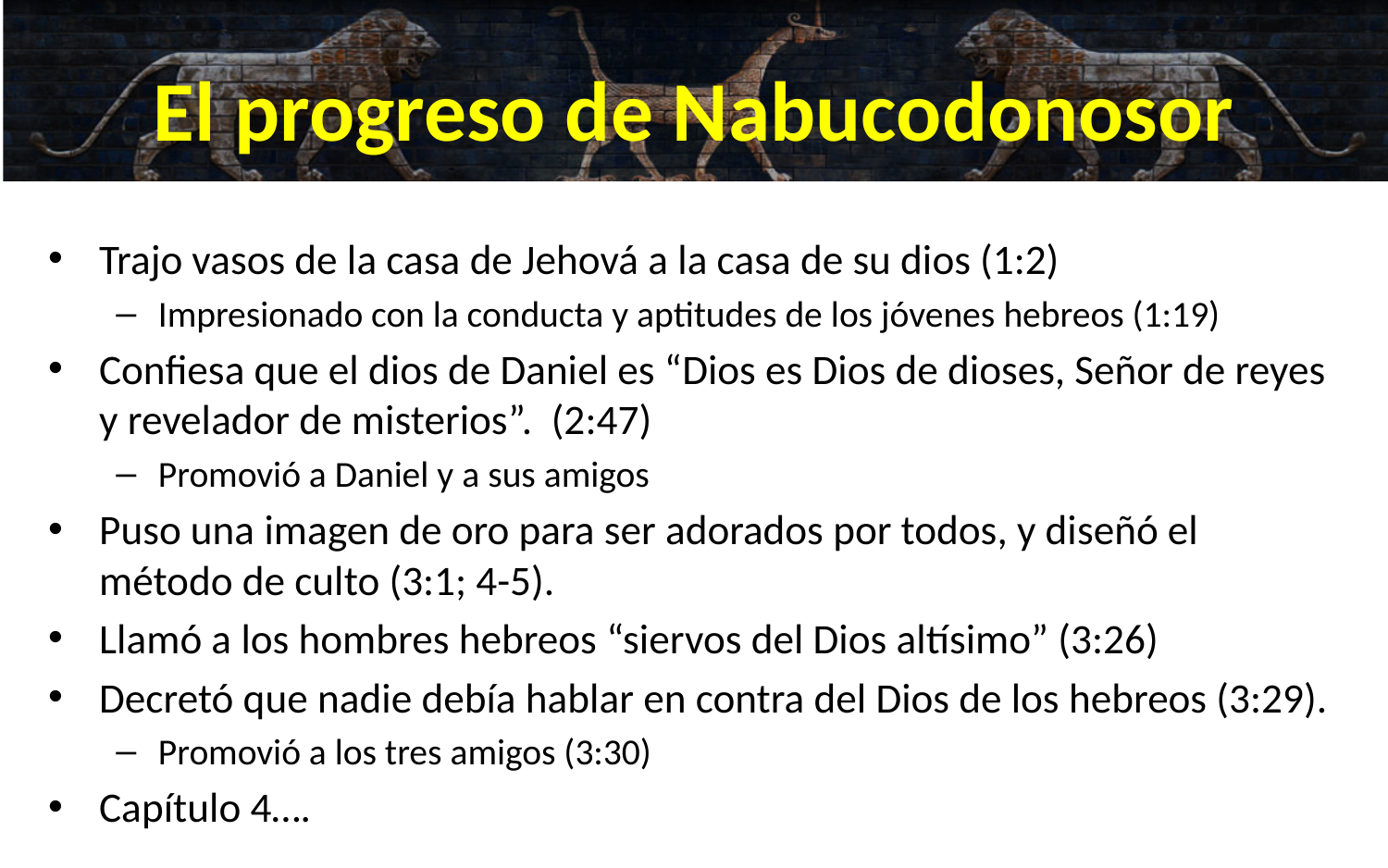

# El progreso de Nabucodonosor
Trajo vasos de la casa de Jehová a la casa de su dios (1:2)
Impresionado con la conducta y aptitudes de los jóvenes hebreos (1:19)
Confiesa que el dios de Daniel es “Dios es Dios de dioses, Señor de reyes y revelador de misterios”.  (2:47)
Promovió a Daniel y a sus amigos
Puso una imagen de oro para ser adorados por todos, y diseñó el método de culto (3:1; 4-5).
Llamó a los hombres hebreos “siervos del Dios altísimo” (3:26)
Decretó que nadie debía hablar en contra del Dios de los hebreos (3:29).
Promovió a los tres amigos (3:30)
Capítulo 4….